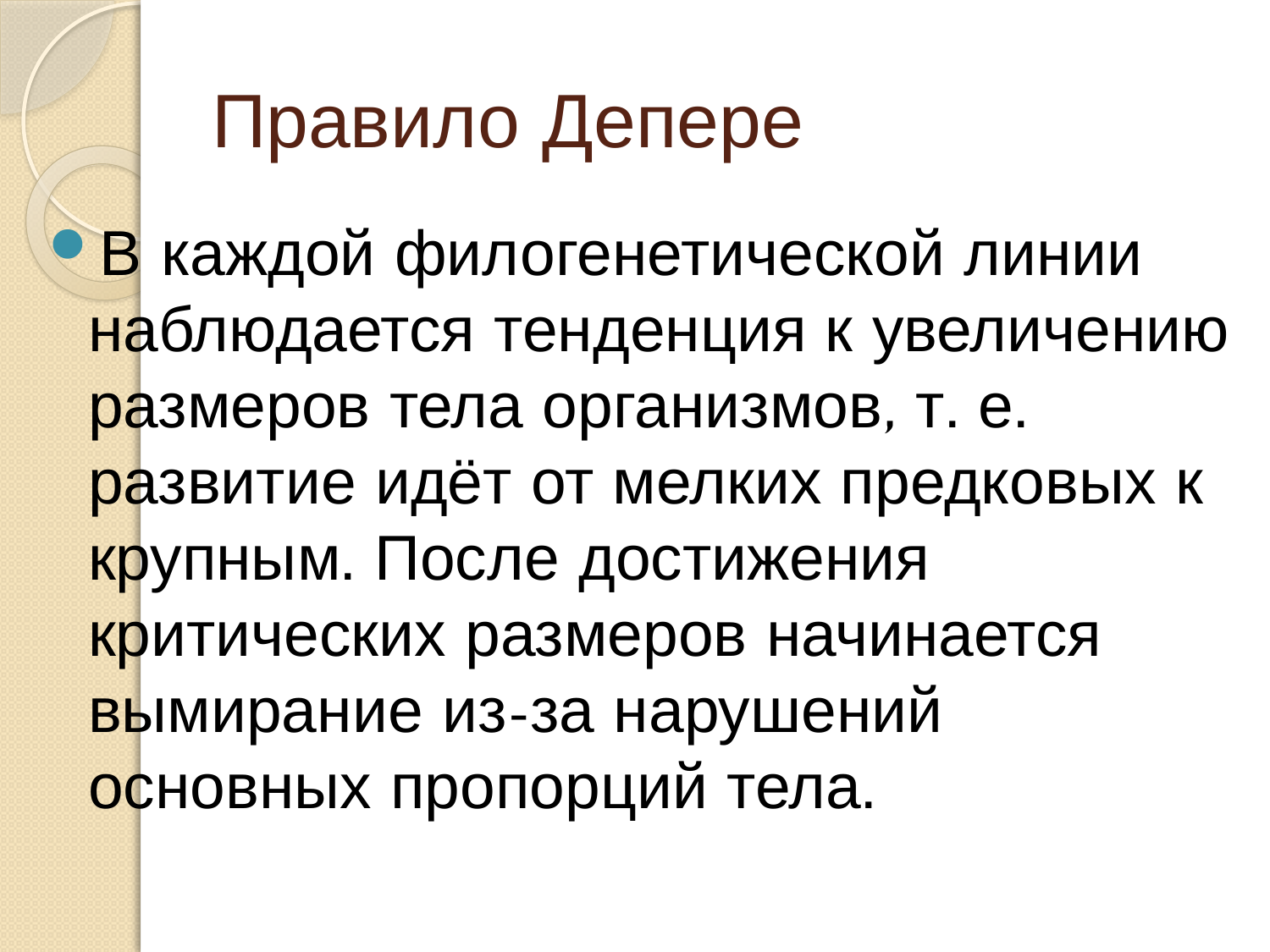

# Правило Депере
В каждой филогенетической линии наблюдается тенденция к увеличению размеров тела организмов, т. е. развитие идёт от мелких предковых к крупным. После достижения критических размеров начинается вымирание из-за нарушений основных пропорций тела.